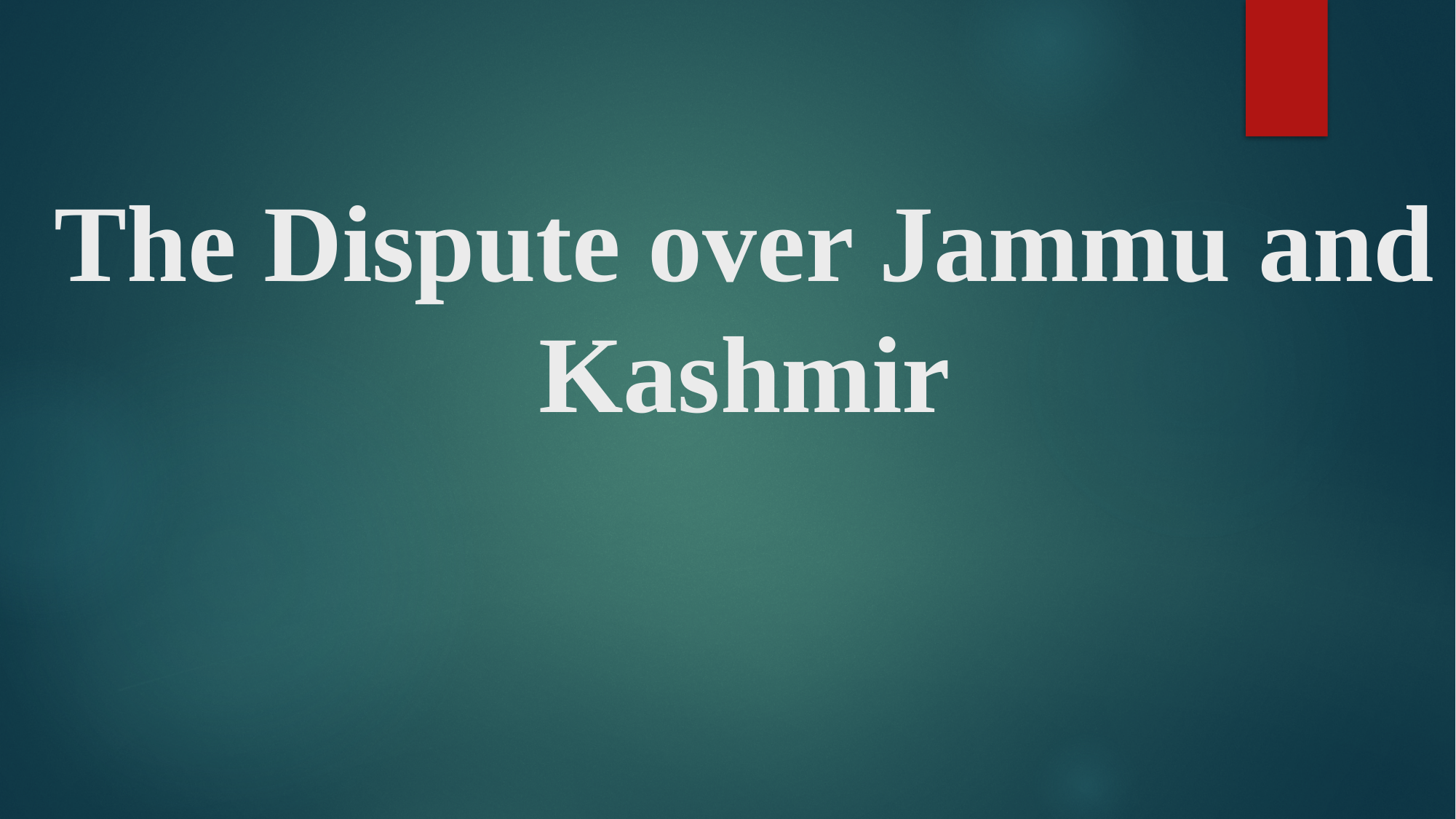

# The Dispute over Jammu and Kashmir